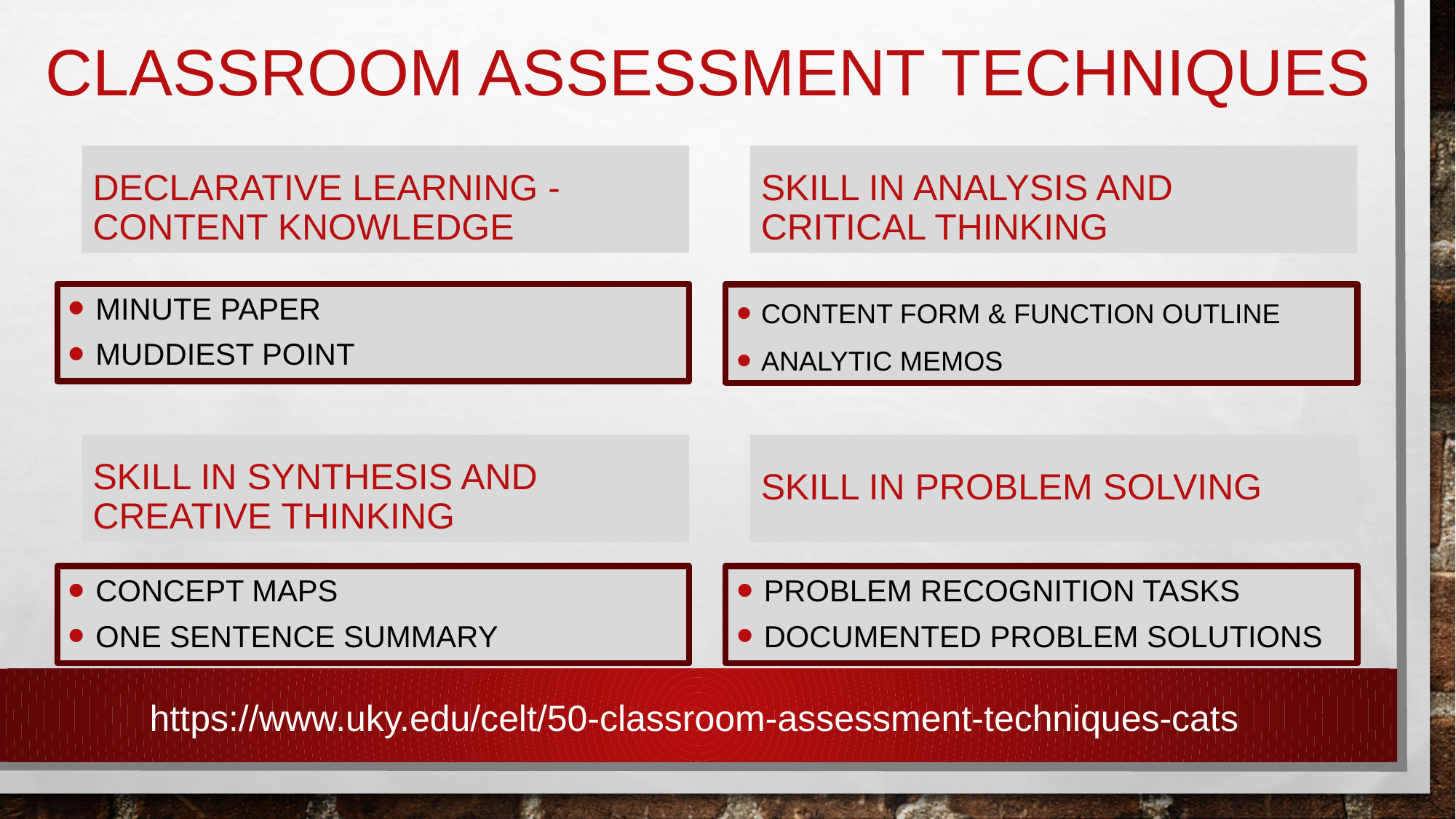

# Classroom assessment techniques
declarative learning - content knowledge
Skill in Analysis and Critical Thinking
Minute Paper
Muddiest Point

Content form & function outline
Analytic Memos
Skill in Synthesis and Creative Thinking
Skill in Problem Solving
Concept maps
One Sentence Summary

Problem Recognition Tasks
Documented problem solutions

https://www.uky.edu/celt/50-classroom-assessment-techniques-cats